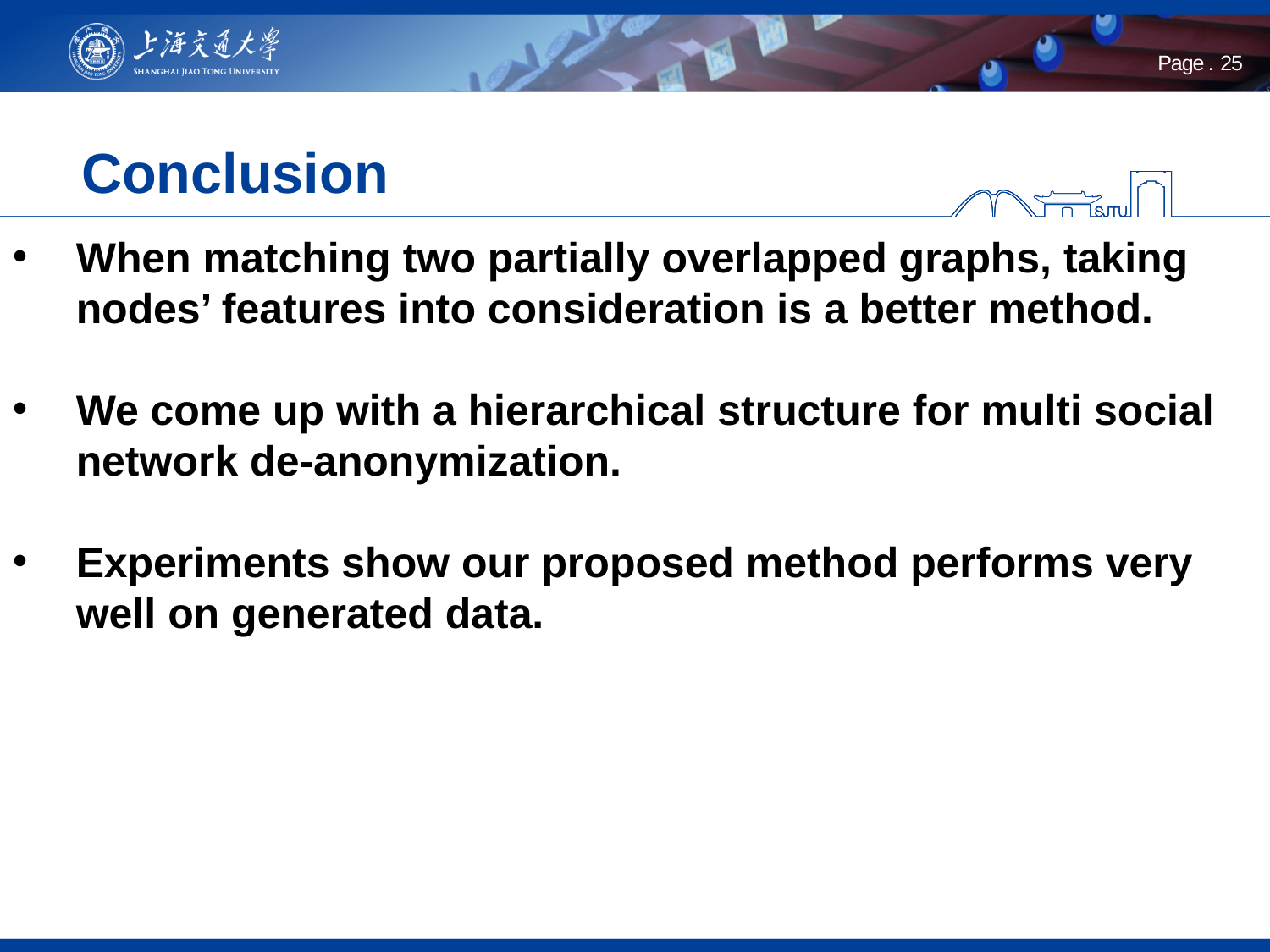

# Conclusion
When matching two partially overlapped graphs, taking nodes’ features into consideration is a better method.

We come up with a hierarchical structure for multi social network de-anonymization.

Experiments show our proposed method performs very well on generated data.